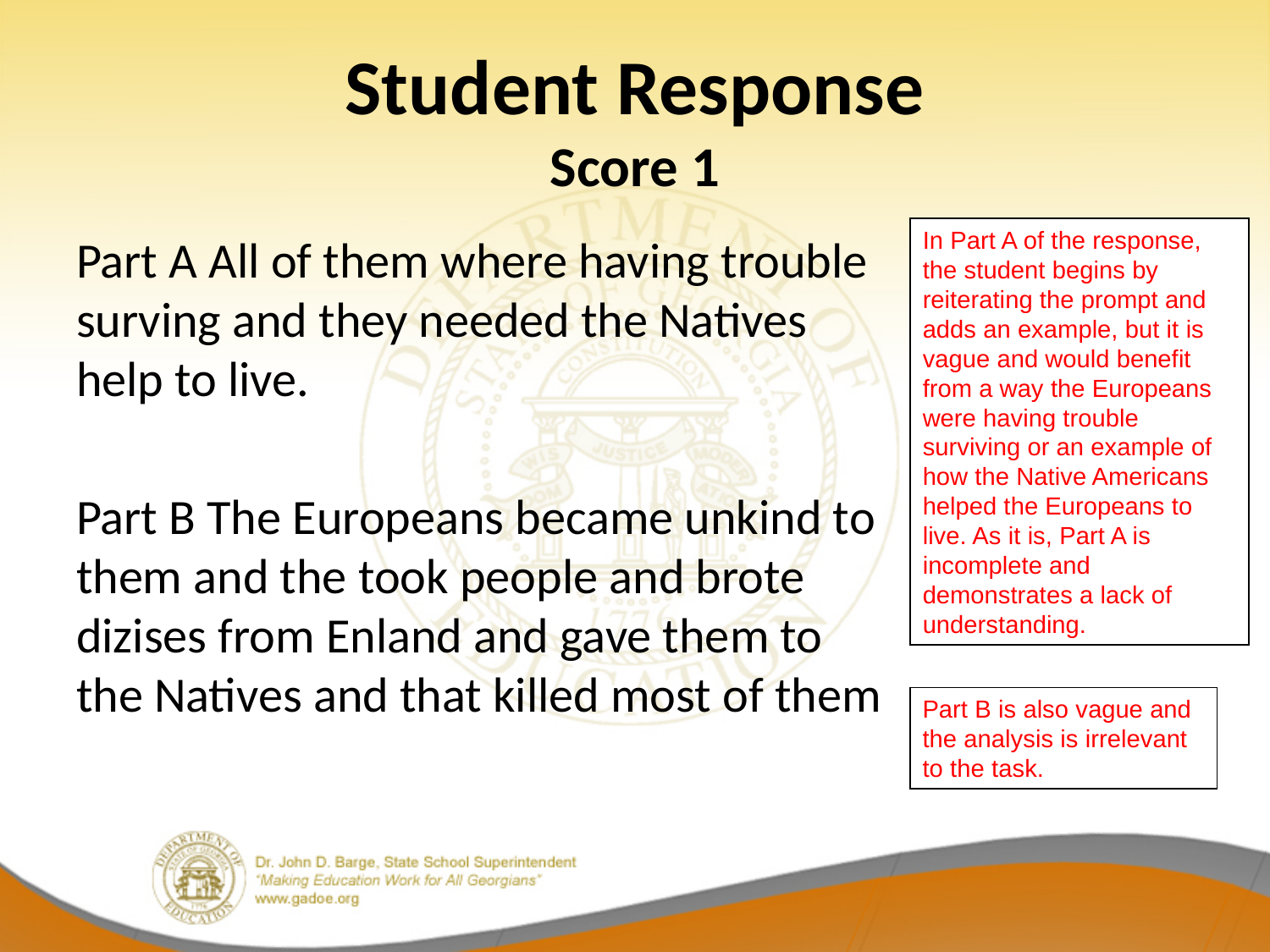

# Student Response Score 1
In Part A of the response, the student begins by reiterating the prompt and adds an example, but it is vague and would benefit from a way the Europeans were having trouble surviving or an example of how the Native Americans helped the Europeans to live. As it is, Part A is incomplete and demonstrates a lack of understanding.
Part A All of them where having trouble surving and they needed the Natives help to live.

Part B The Europeans became unkind to them and the took people and brote dizises from Enland and gave them to the Natives and that killed most of them

Part B is also vague and the analysis is irrelevant to the task.